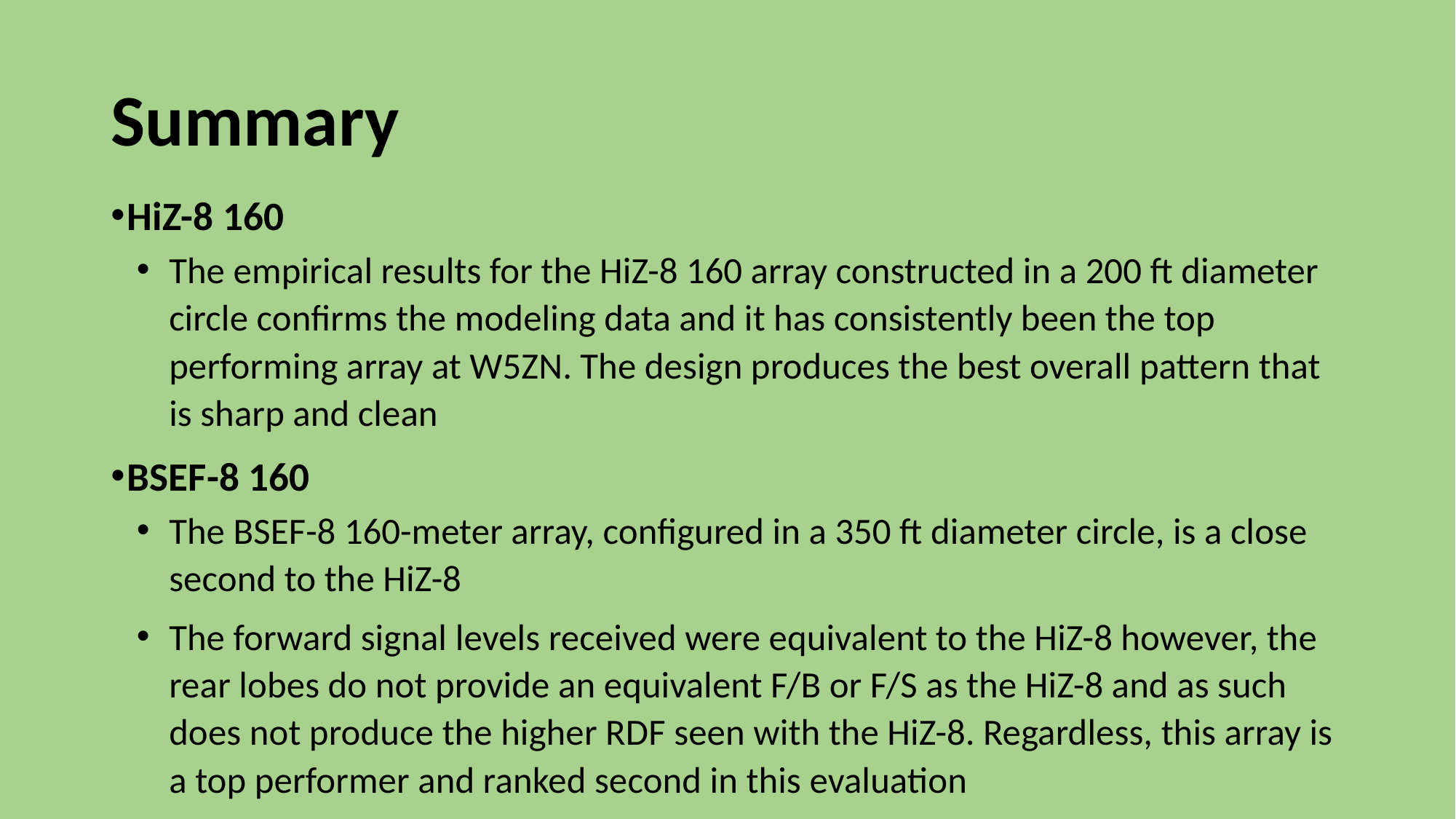

# Summary
 HiZ-8 160
The empirical results for the HiZ-8 160 array constructed in a 200 ft diameter circle confirms the modeling data and it has consistently been the top performing array at W5ZN. The design produces the best overall pattern that is sharp and clean
 BSEF-8 160
The BSEF-8 160-meter array, configured in a 350 ft diameter circle, is a close second to the HiZ-8
The forward signal levels received were equivalent to the HiZ-8 however, the rear lobes do not provide an equivalent F/B or F/S as the HiZ-8 and as such does not produce the higher RDF seen with the HiZ-8. Regardless, this array is a top performer and ranked second in this evaluation